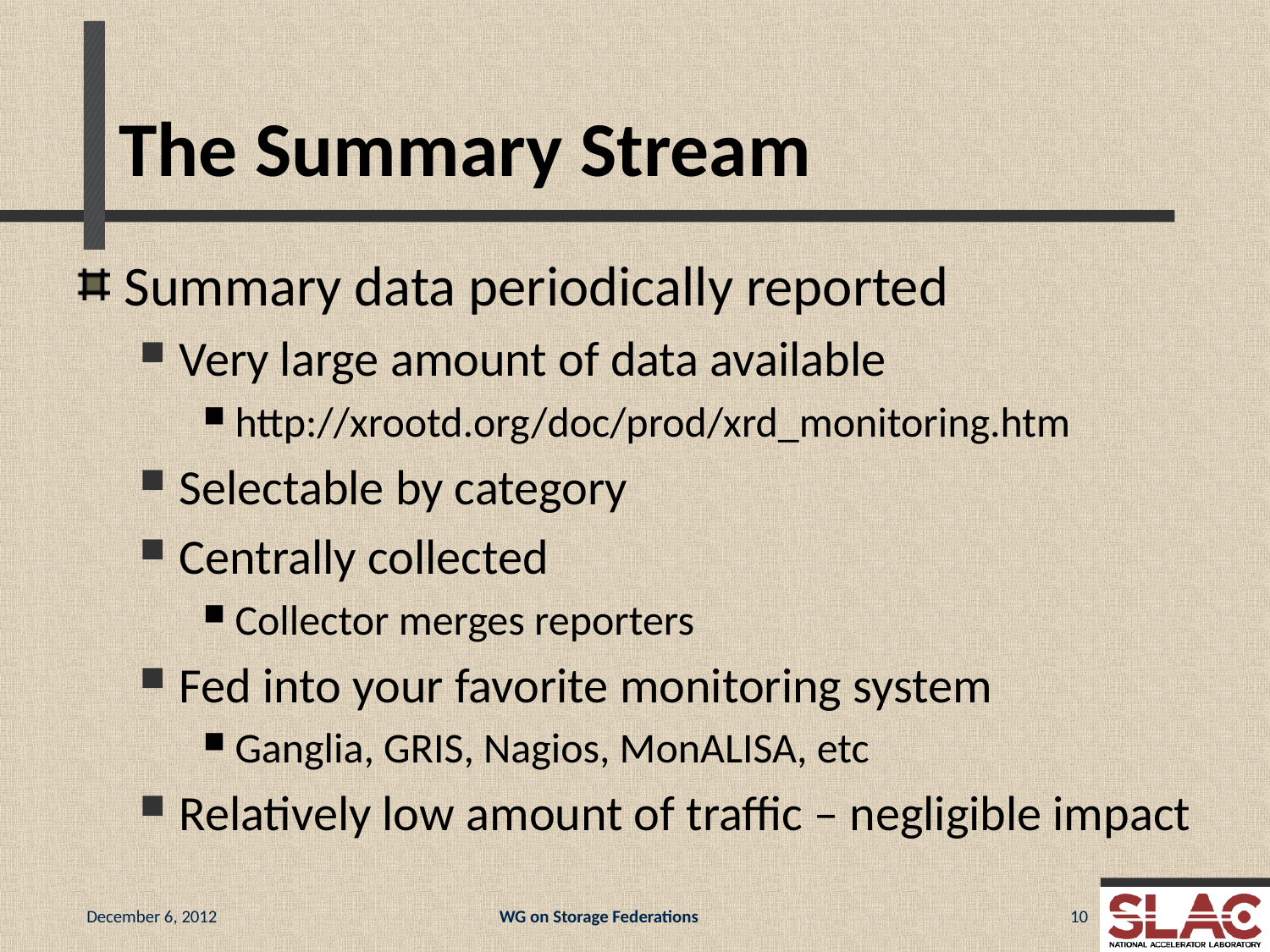

# The Summary Stream
Summary data periodically reported
Very large amount of data available
http://xrootd.org/doc/prod/xrd_monitoring.htm
Selectable by category
Centrally collected
Collector merges reporters
Fed into your favorite monitoring system
Ganglia, GRIS, Nagios, MonALISA, etc
Relatively low amount of traffic – negligible impact